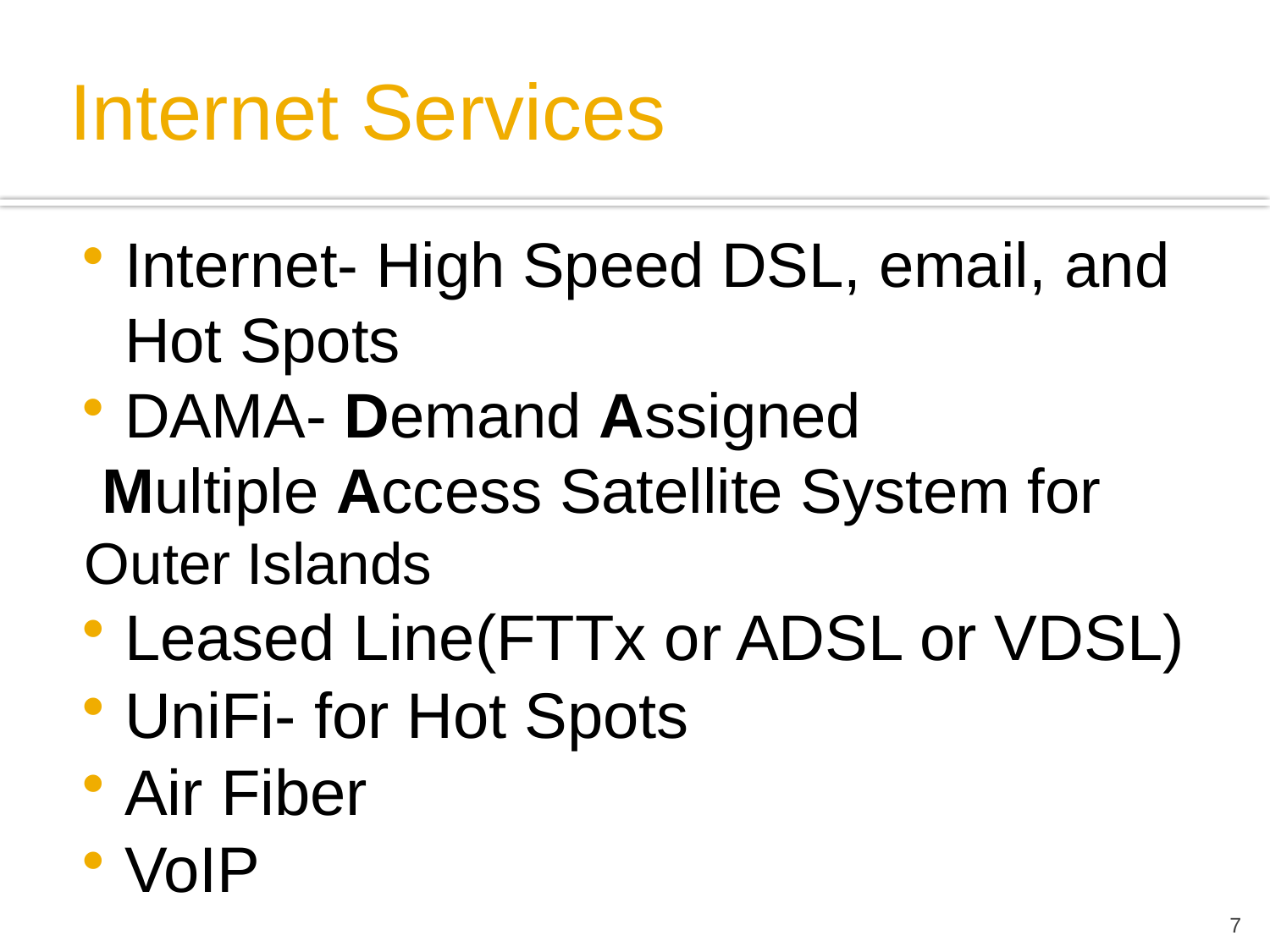

# Internet Services
Internet- High Speed DSL, email, and Hot Spots
DAMA- Demand Assigned
 Multiple Access Satellite System for
Outer Islands
Leased Line(FTTx or ADSL or VDSL)
UniFi- for Hot Spots
Air Fiber
VoIP

7